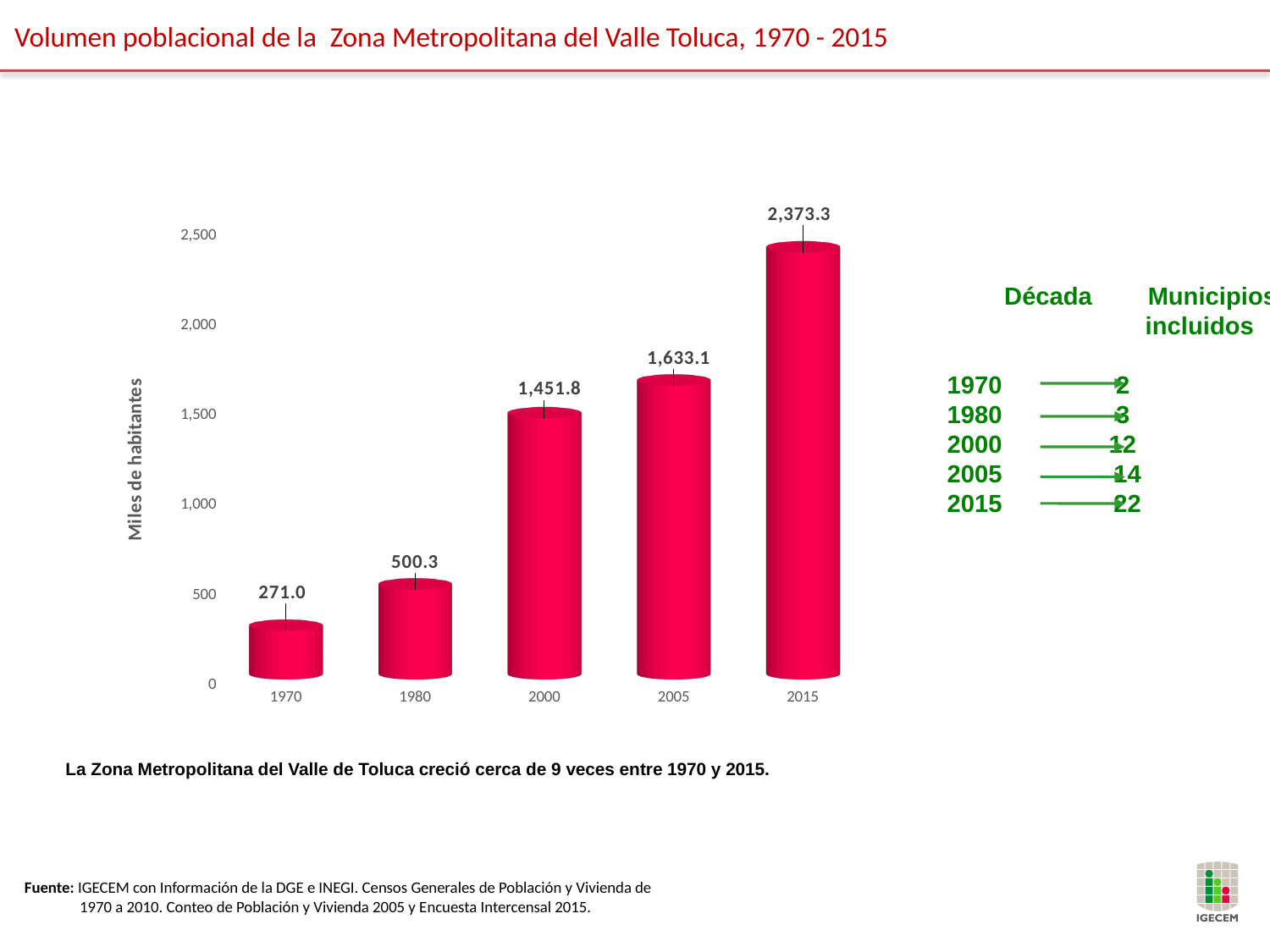

Volumen poblacional de la  Zona Metropolitana del Valle Toluca, 1970 - 2015

[unsupported chart]

	Década        Municipios
                     	  incluidos

          1970	                2
          1980	                3
          2000	               12
          2005                14
          2015                22

La Zona Metropolitana del Valle de Toluca creció cerca de 9 veces entre 1970 y 2015.
Fuente: IGECEM con Información de la DGE e INEGI. Censos Generales de Población y Vivienda de 1970 a 2010. Conteo de Población y Vivienda 2005 y Encuesta Intercensal 2015.